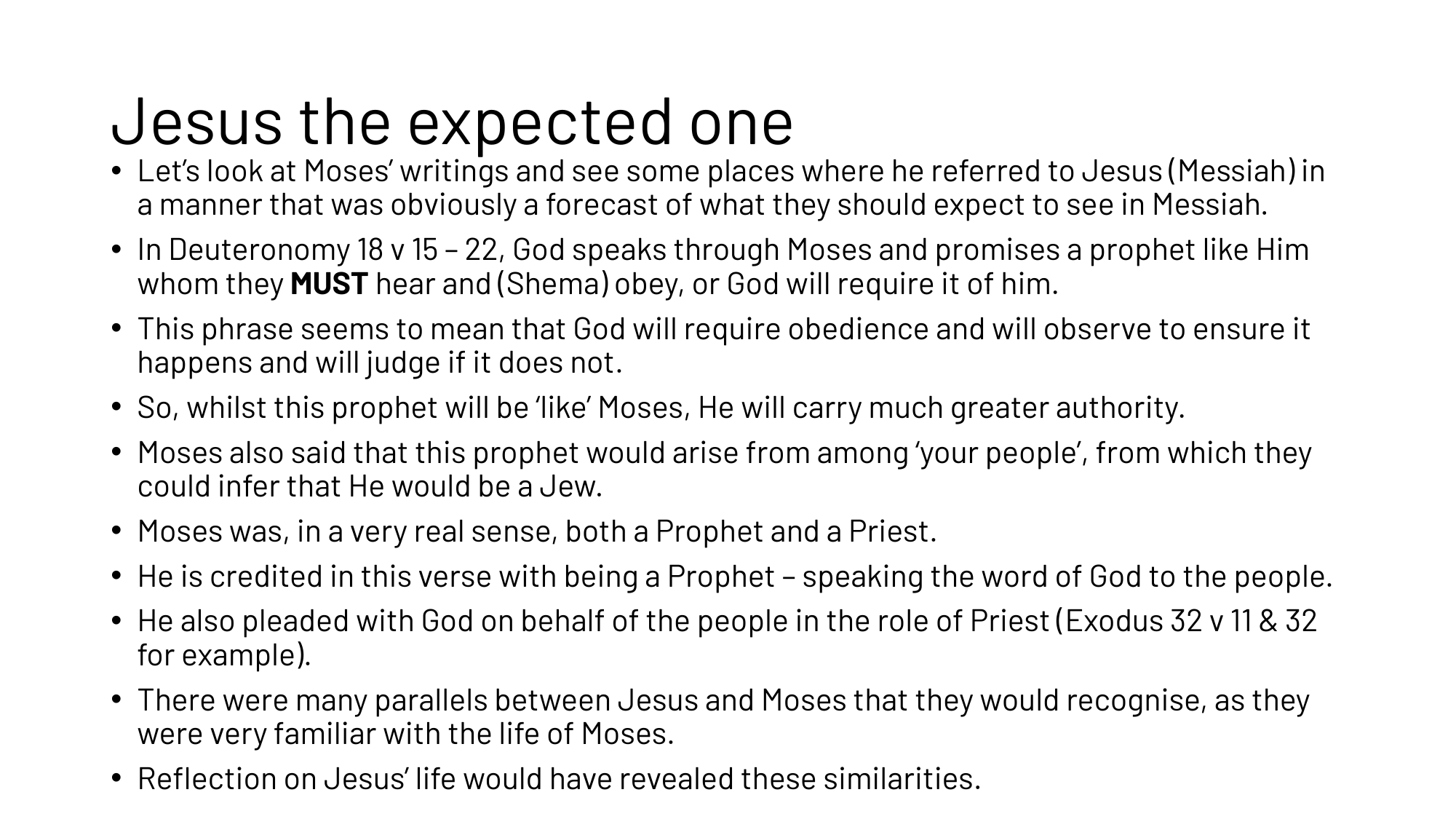

# Jesus the expected one
Let’s look at Moses’ writings and see some places where he referred to Jesus (Messiah) in a manner that was obviously a forecast of what they should expect to see in Messiah.
In Deuteronomy 18 v 15 – 22, God speaks through Moses and promises a prophet like Him whom they MUST hear and (Shema) obey, or God will require it of him.
This phrase seems to mean that God will require obedience and will observe to ensure it happens and will judge if it does not.
So, whilst this prophet will be ‘like’ Moses, He will carry much greater authority.
Moses also said that this prophet would arise from among ‘your people’, from which they could infer that He would be a Jew.
Moses was, in a very real sense, both a Prophet and a Priest.
He is credited in this verse with being a Prophet – speaking the word of God to the people.
He also pleaded with God on behalf of the people in the role of Priest (Exodus 32 v 11 & 32 for example).
There were many parallels between Jesus and Moses that they would recognise, as they were very familiar with the life of Moses.
Reflection on Jesus’ life would have revealed these similarities.